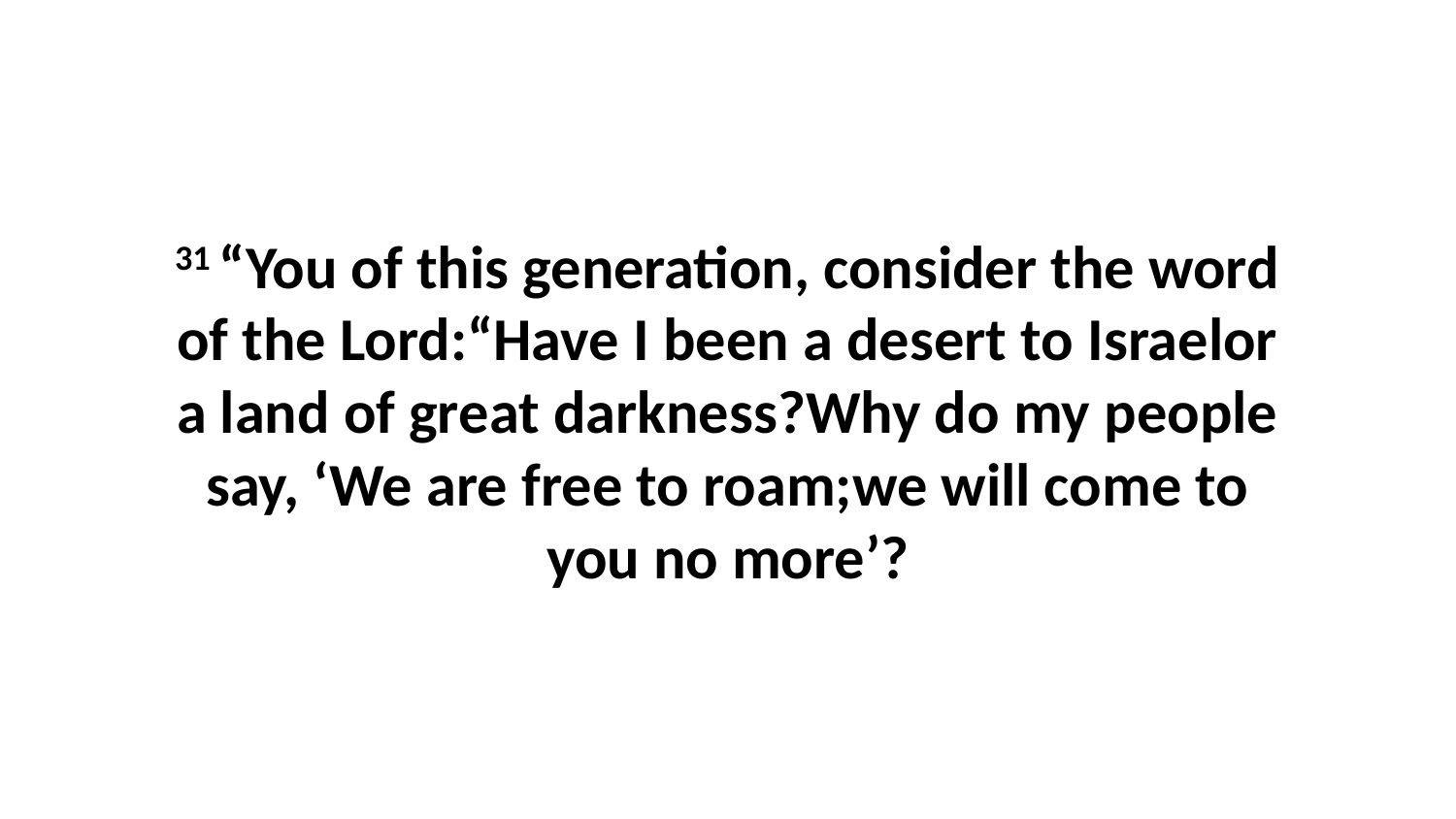

31 “You of this generation, consider the word of the Lord:“Have I been a desert to Israelor a land of great darkness?Why do my people say, ‘We are free to roam;we will come to you no more’?